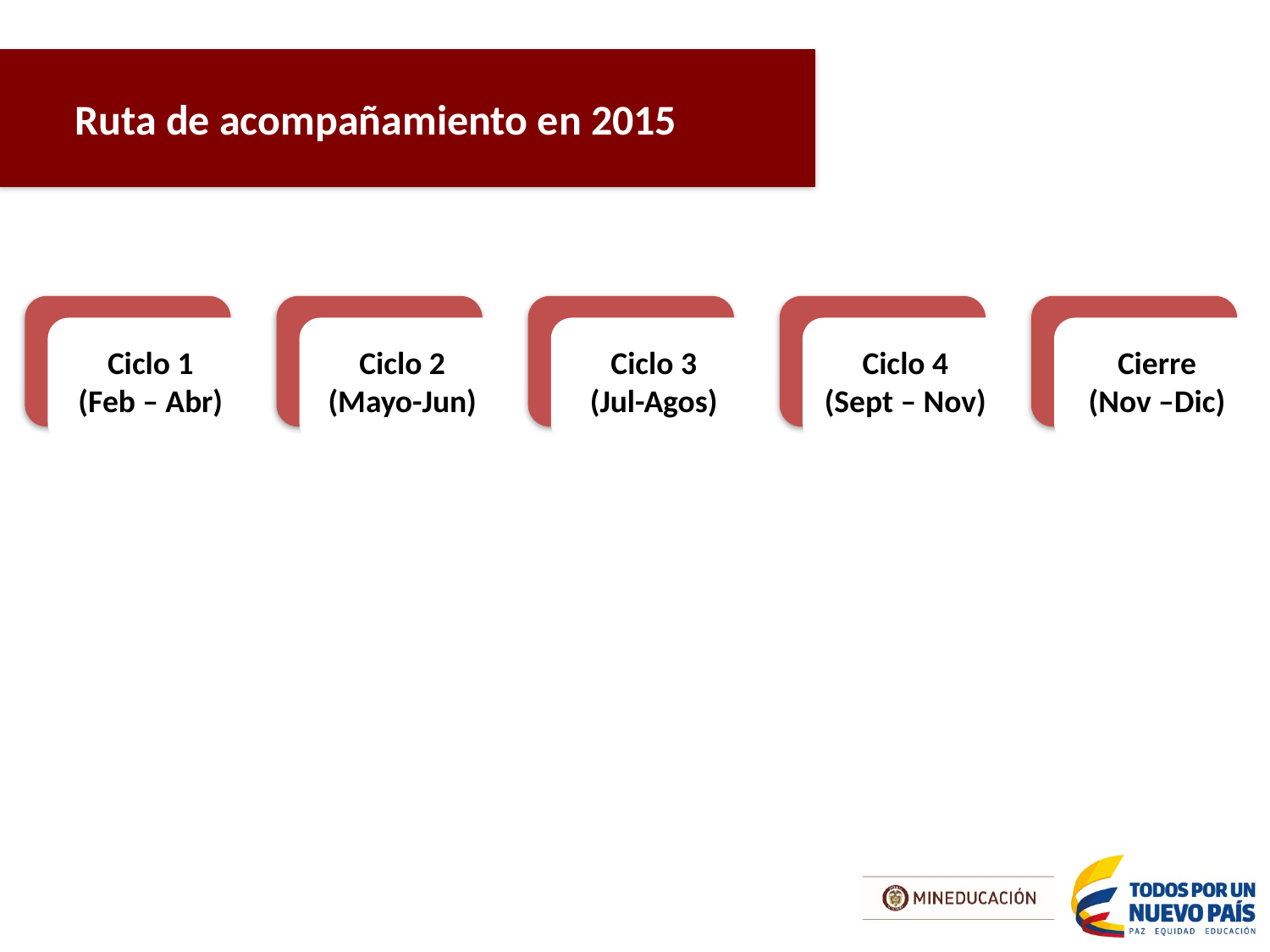

Ruta de acompañamiento en 2015
Ciclo 1
(Feb – Abr)
Ciclo 2
(Mayo-Jun)
Ciclo 3
(Jul-Agos)
Ciclo 4
(Sept – Nov)
Cierre
(Nov –Dic)